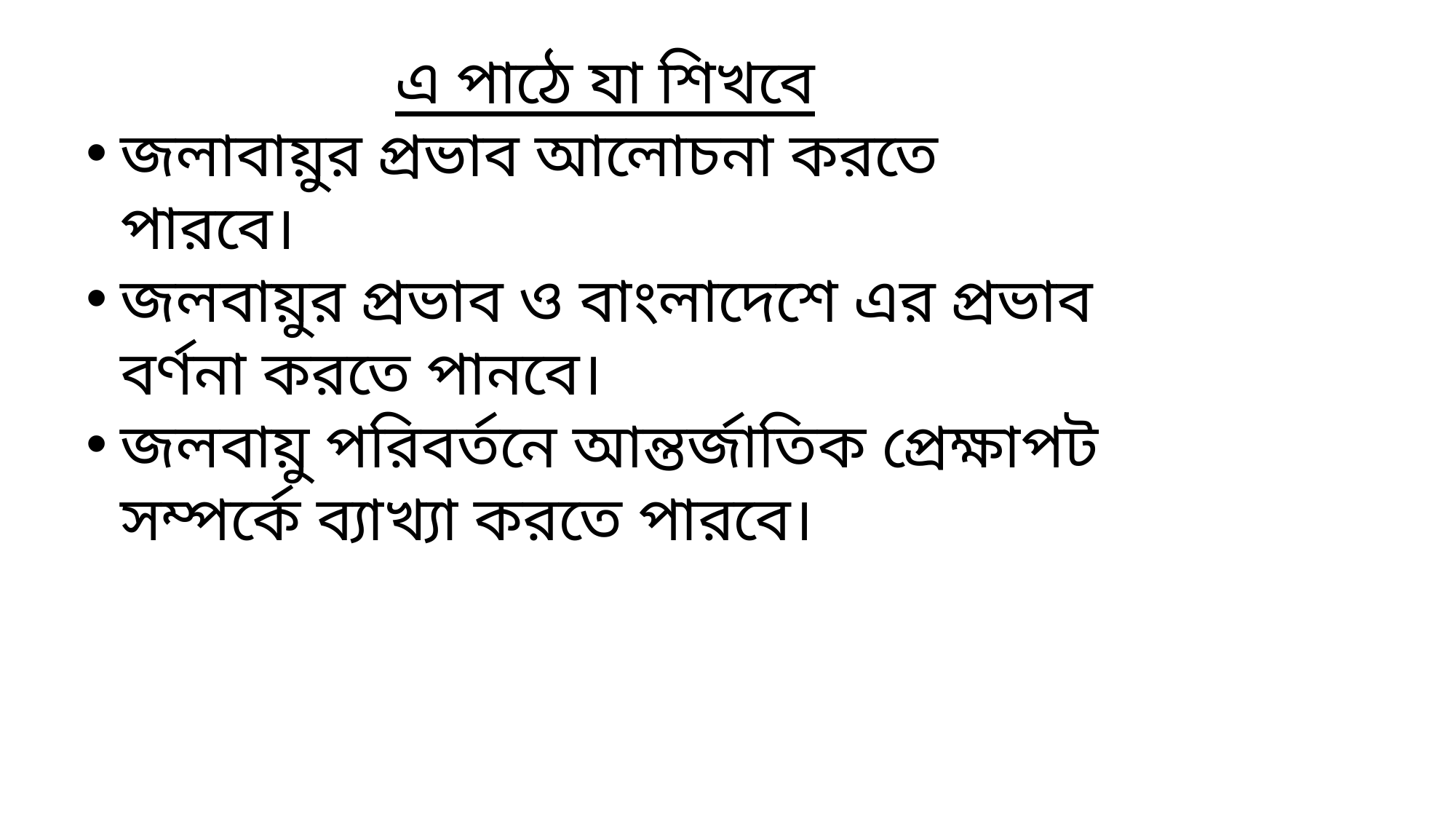

এ পাঠে যা শিখবে
জলাবায়ুর প্রভাব আলোচনা করতে পারবে।
জলবায়ুর প্রভাব ও বাংলাদেশে এর প্রভাব  বর্ণনা করতে পানবে।
জলবায়ু পরিবর্তনে আন্তর্জাতিক প্রেক্ষাপট সম্পর্কে ব্যাখ্যা করতে পারবে।